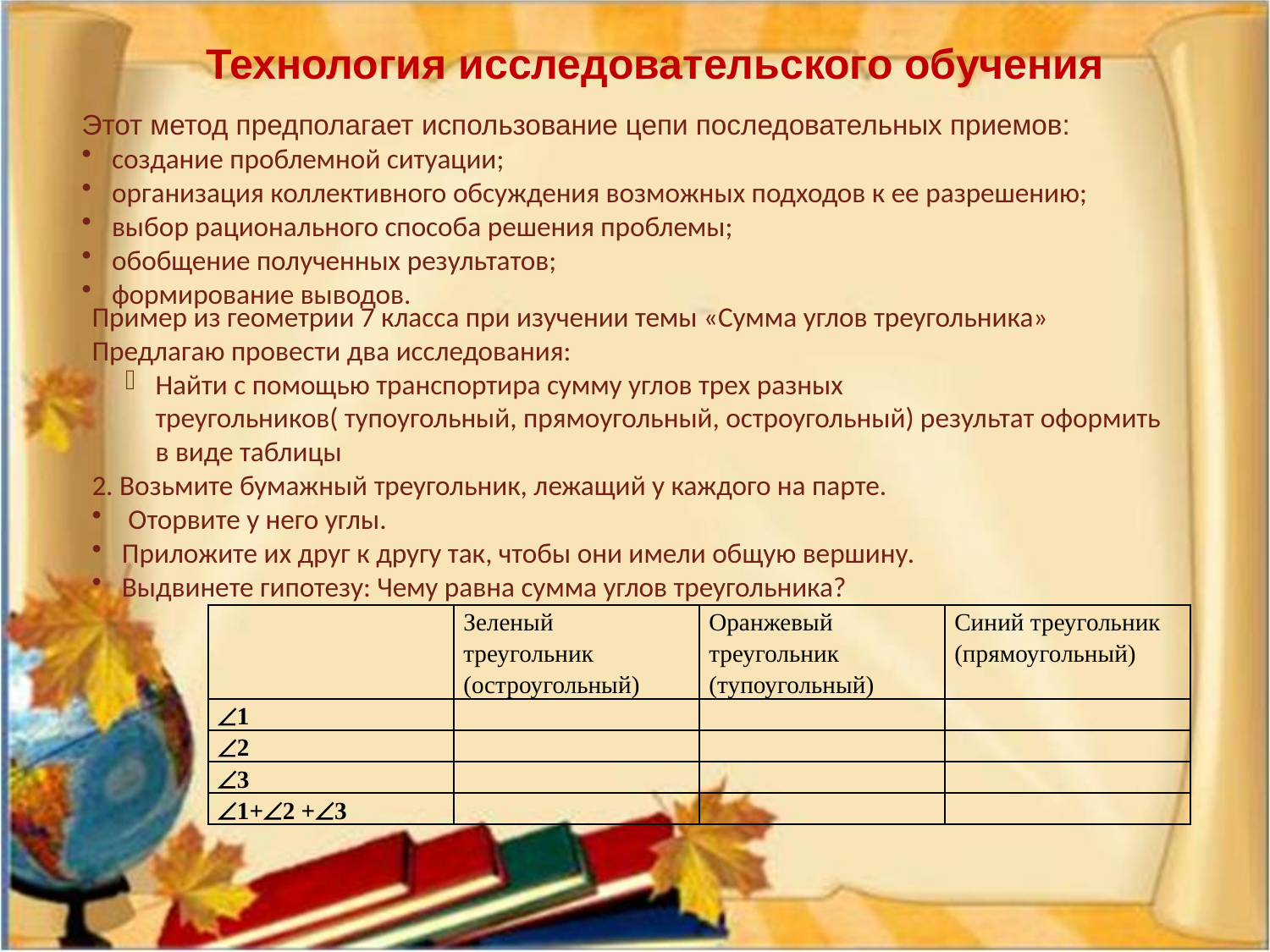

Технология исследовательского обучения
Этот метод предполагает использование цепи последовательных приемов:
создание проблемной ситуации;
организация коллективного обсуждения возможных подходов к ее разрешению;
выбор рационального способа решения проблемы;
обобщение полученных результатов;
формирование выводов.
Пример из геометрии 7 класса при изучении темы «Сумма углов треугольника» Предлагаю провести два исследования:
Найти с помощью транспортира сумму углов трех разных треугольников( тупоугольный, прямоугольный, остроугольный) результат оформить в виде таблицы
2. Возьмите бумажный треугольник, лежащий у каждого на парте.
 Оторвите у него углы.
Приложите их друг к другу так, чтобы они имели общую вершину.
Выдвинете гипотезу: Чему равна сумма углов треугольника?
|  | Зеленый треугольник (остроугольный) | Оранжевый треугольник (тупоугольный) | Синий треугольник (прямоугольный) |
| --- | --- | --- | --- |
| ∠1 |  |  |  |
| ∠2 |  |  |  |
| ∠3 |  |  |  |
| ∠1+∠2 +∠3 |  |  |  |